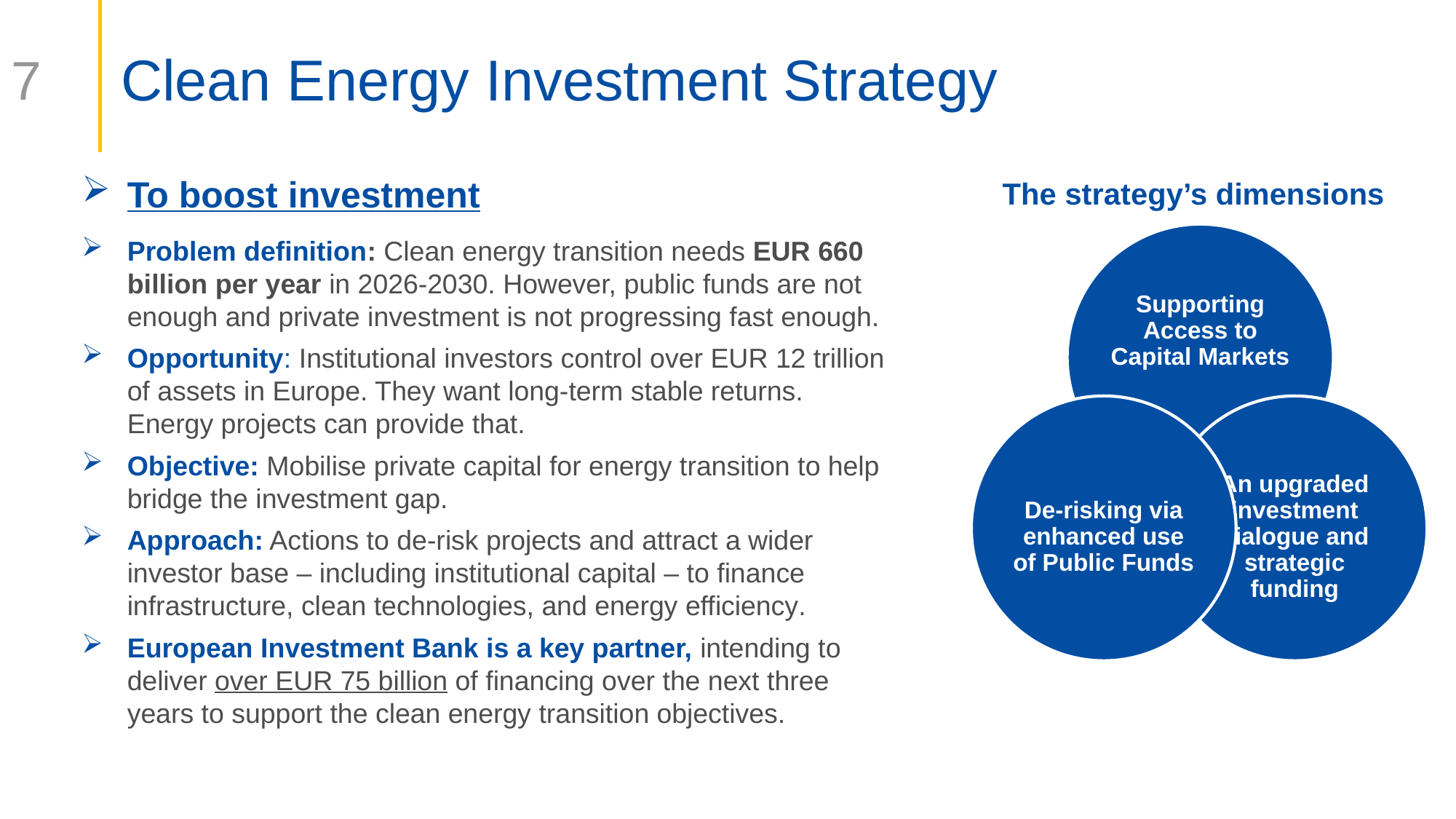

# Clean Energy Investment Strategy
7
To boost investment
Problem definition: Clean energy transition needs EUR 660 billion per year in 2026-2030. However, public funds are not enough and private investment is not progressing fast enough.
Opportunity: Institutional investors control over EUR 12 trillion of assets in Europe. They want long-term stable returns. Energy projects can provide that.
Objective: Mobilise private capital for energy transition to help bridge the investment gap.
Approach: Actions to de-risk projects and attract a wider investor base – including institutional capital – to finance infrastructure, clean technologies, and energy efficiency.
European Investment Bank is a key partner, intending to deliver over EUR 75 billion of financing over the next three years to support the clean energy transition objectives.

The strategy’s dimensions
Supporting Access to Capital Markets
An upgraded investment dialogue and strategic funding
De-risking via enhanced use of Public Funds